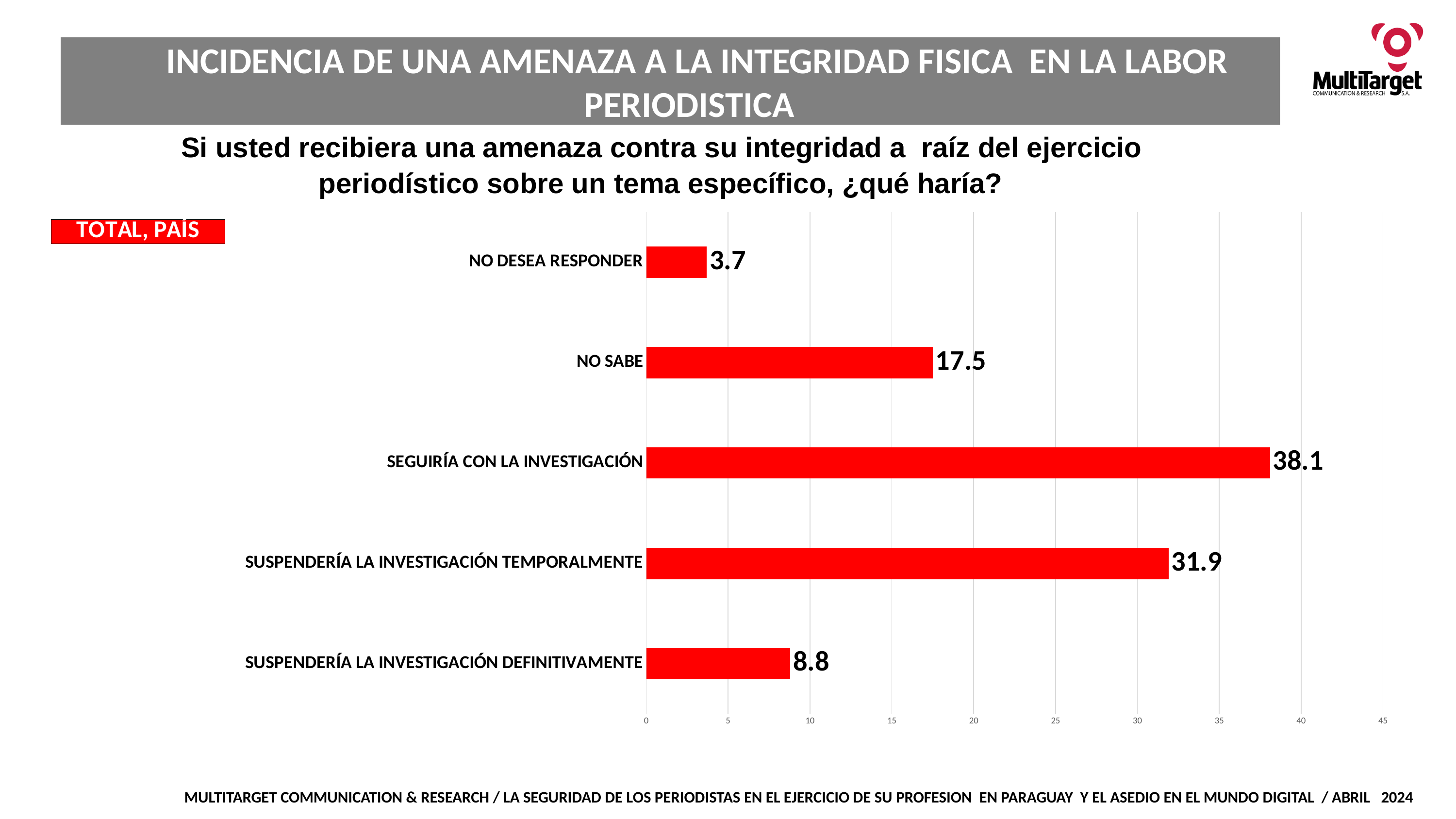

INCIDENCIA DE UNA AMENAZA A LA INTEGRIDAD FISICA  EN LA LABOR PERIODISTICA

### Chart

| Category | 0 |
|---|---|
| SUSPENDERÍA LA INVESTIGACIÓN DEFINITIVAMENTE | 8.8 |
| SUSPENDERÍA LA INVESTIGACIÓN TEMPORALMENTE | 31.9 |
| SEGUIRÍA CON LA INVESTIGACIÓN | 38.1 |
| NO SABE | 17.5 |
| NO DESEA RESPONDER | 3.7 |
 Si usted recibiera una amenaza contra su integridad a  raíz del ejercicio
 periodístico sobre un tema específico, ¿qué haría?

.
MULTITARGET COMMUNICATION & RESEARCH / LA SEGURIDAD DE LOS PERIODISTAS EN EL EJERCICIO DE SU PROFESION  EN PARAGUAY  Y EL ASEDIO EN EL MUNDO DIGITAL  / ABRIL   2024